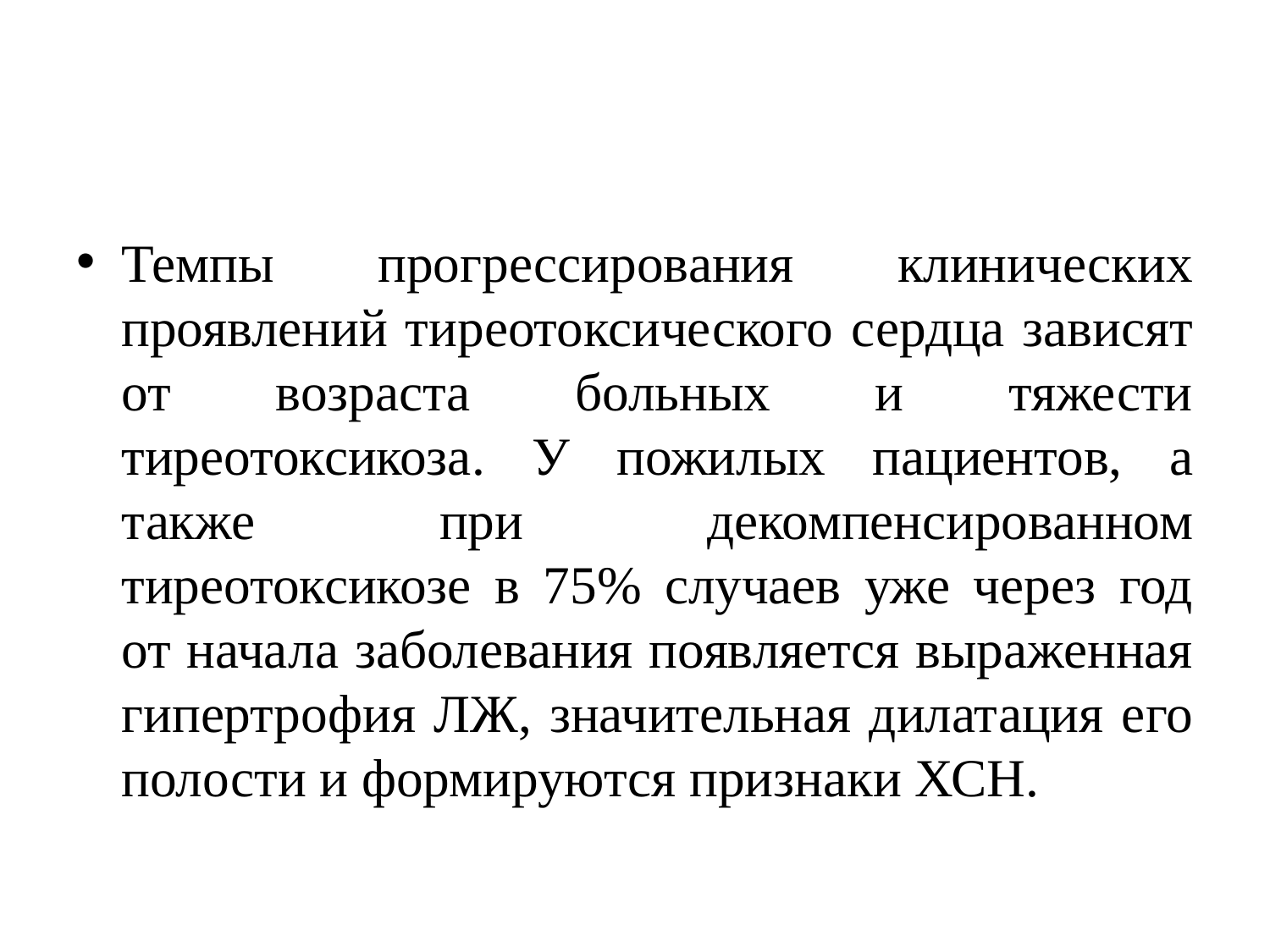

#
Темпы прогрессирования клинических проявлений тиреотоксического сердца зависят от возраста больных и тяжести тиреотоксикоза. У пожилых пациентов, а также при декомпенсированном тиреотоксикозе в 75% случаев уже через год от начала заболевания появляется выраженная гипертрофия ЛЖ, значительная дилатация его полости и формируются признаки ХСН.